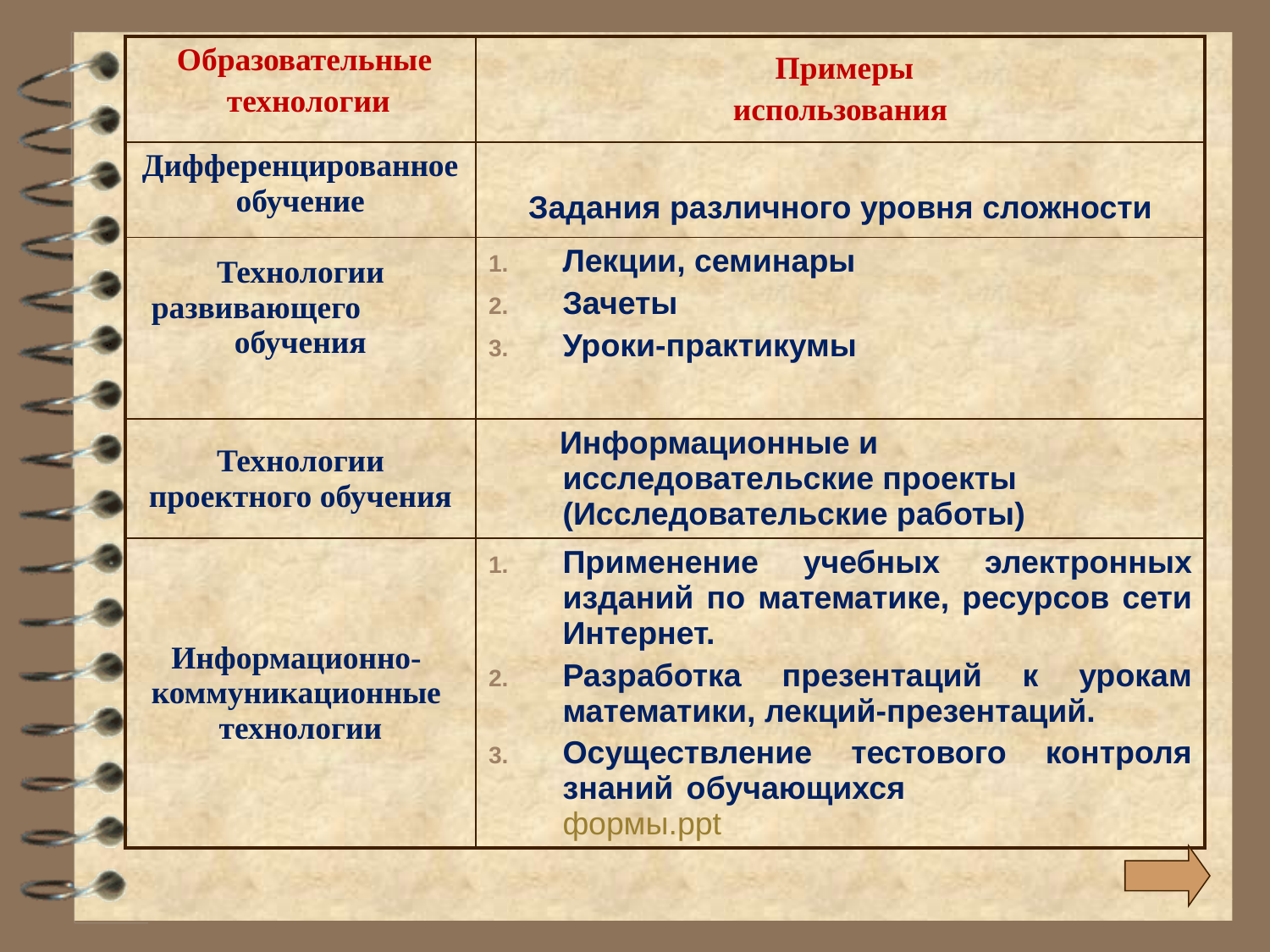

| Образовательные технологии | Примеры использования |
| --- | --- |
| Дифференцированное обучение | Задания различного уровня сложности |
| Технологии развивающего обучения | Лекции, семинары Зачеты Уроки-практикумы |
| Технологии проектного обучения | Информационные и исследовательские проекты (Исследовательские работы) |
| Информационно- коммуникационные технологии | Применение учебных электронных изданий по математике, ресурсов сети Интернет. Разработка презентаций к урокам математики, лекций-презентаций. Осуществление тестового контроля знаний обучающихся формы.ppt |
#